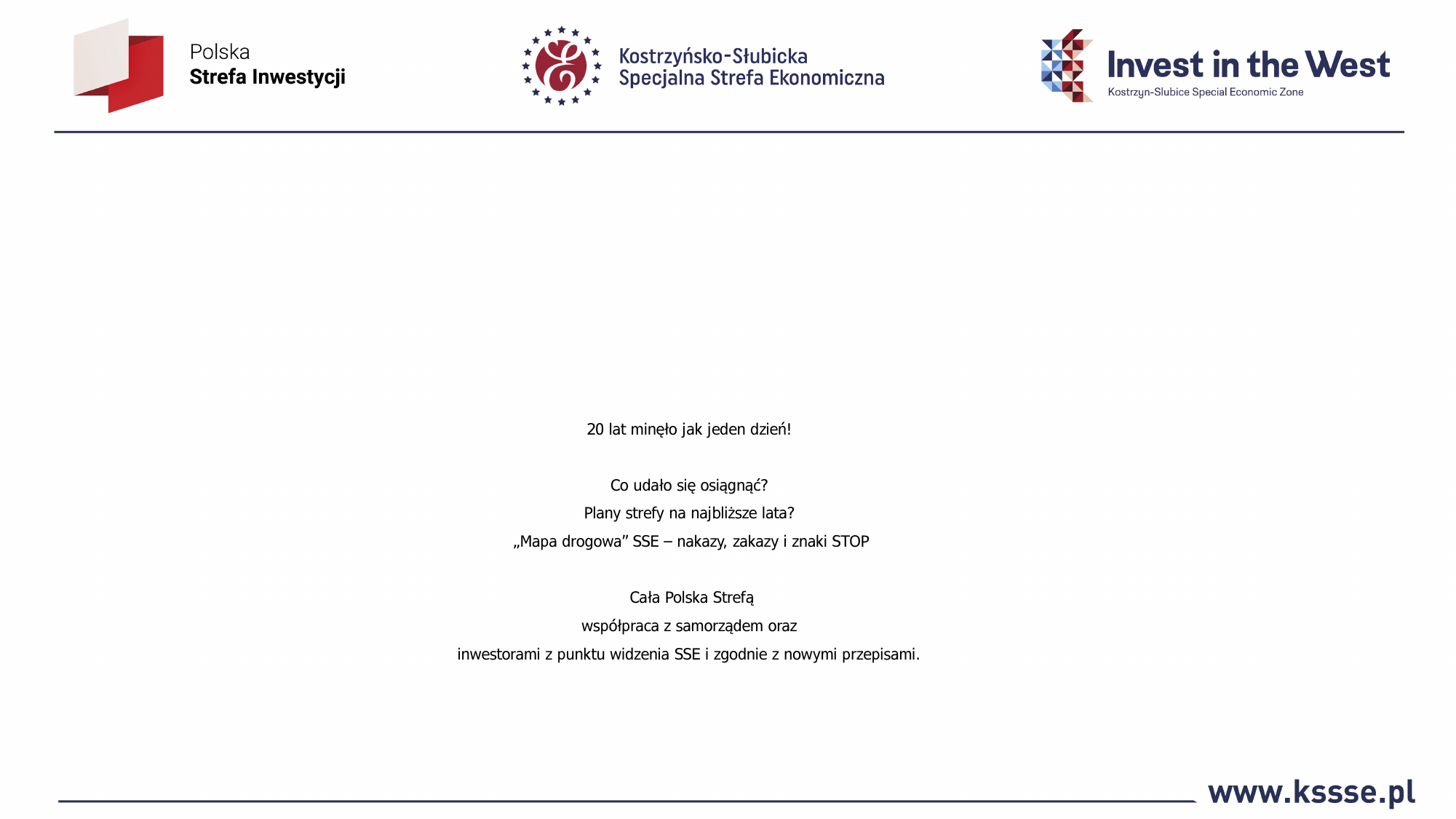

# 20 lat minęło jak jeden dzień! Co udało się osiągnąć? Plany strefy na najbliższe lata? „Mapa drogowa” SSE – nakazy, zakazy i znaki STOP Cała Polska Strefą współpraca z samorządem oraz inwestorami z punktu widzenia SSE i zgodnie z nowymi przepisami.